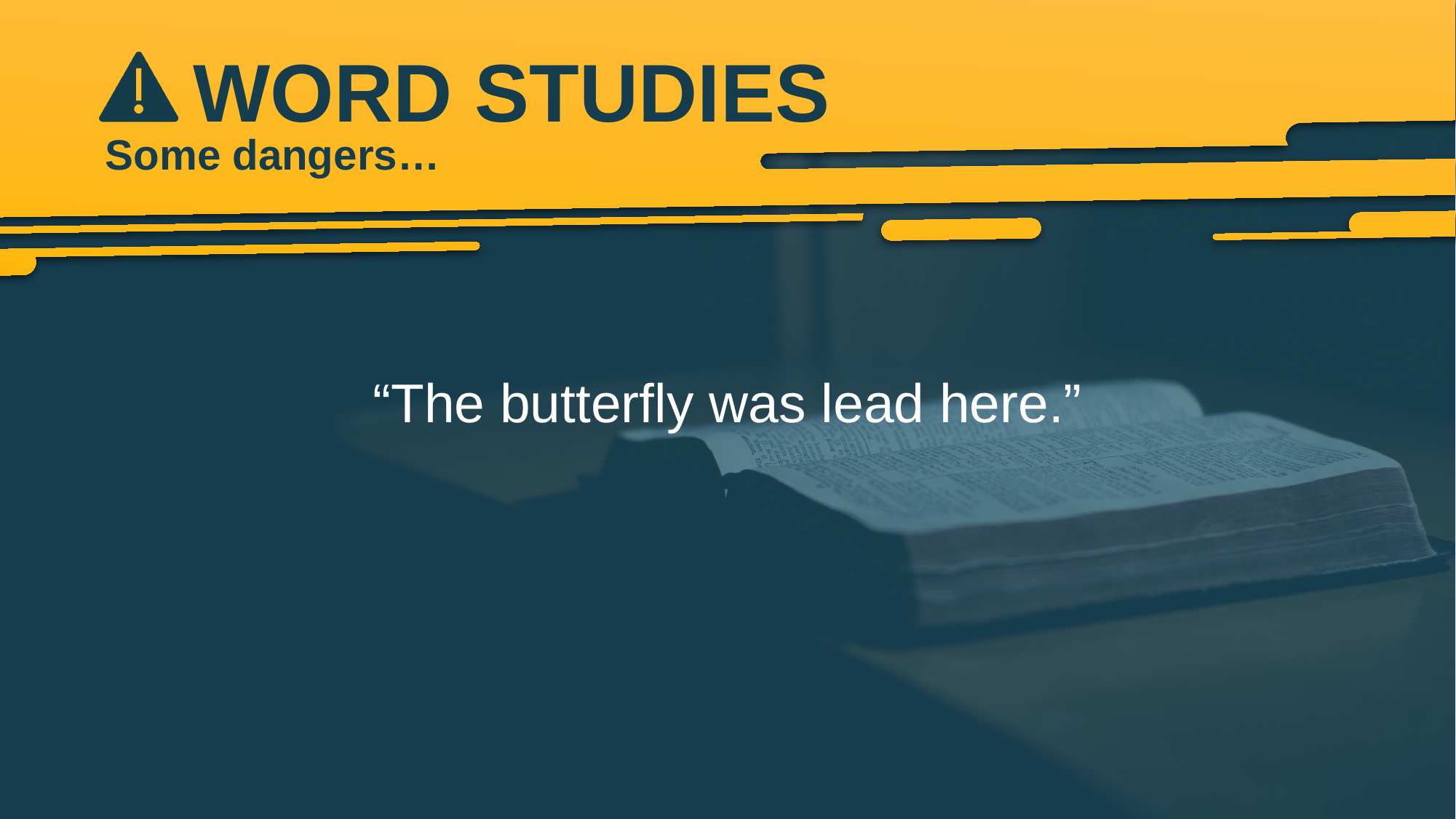

# WORD STUDIES
Some dangers…
“The butterfly was lead here.”